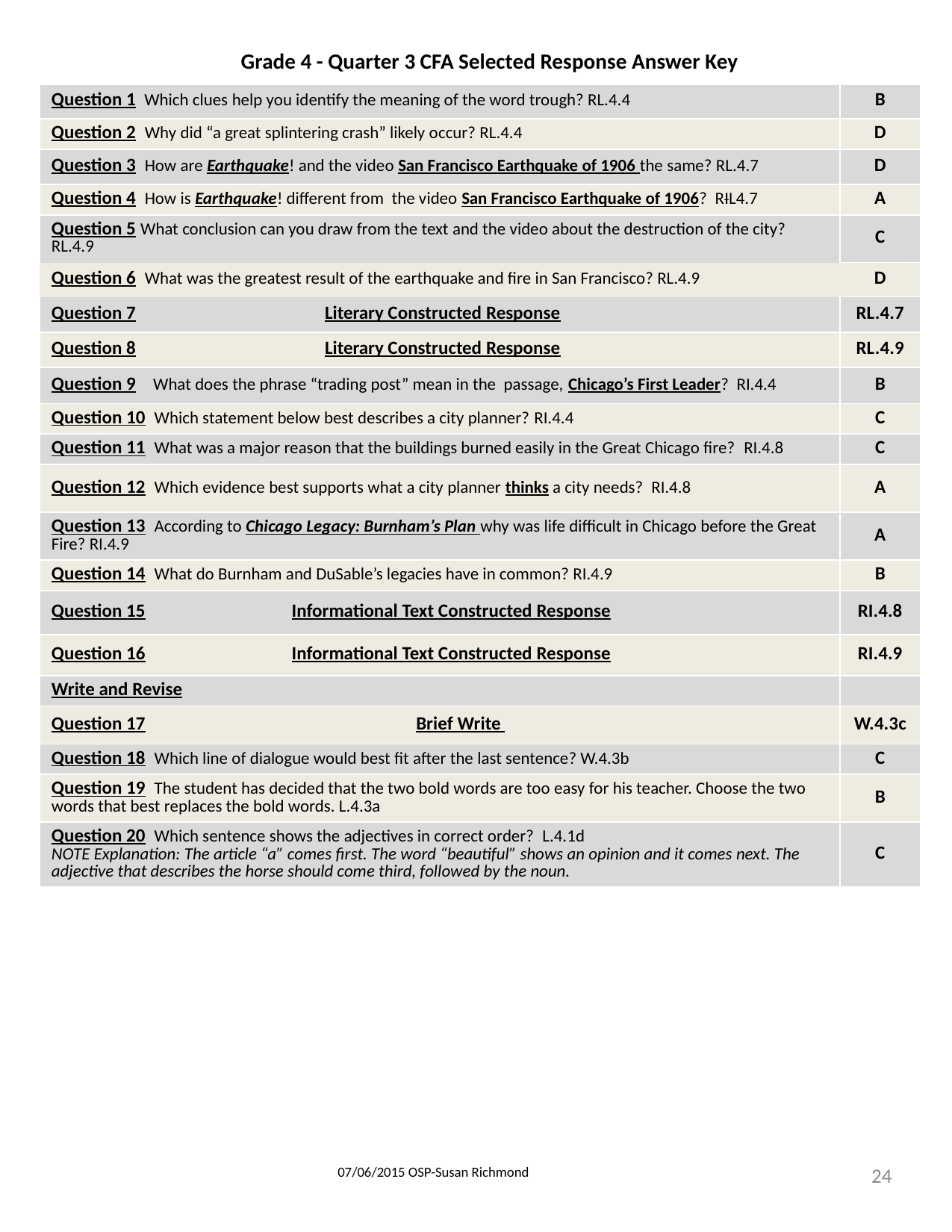

| Grade 4 - Quarter 3 CFA Selected Response Answer Key |  |
| --- | --- |
| Question 1 Which clues help you identify the meaning of the word trough? RL.4.4 | B |
| Question 2 Why did “a great splintering crash” likely occur? RL.4.4 | D |
| Question 3 How are Earthquake! and the video San Francisco Earthquake of 1906 the same? RL.4.7 | D |
| Question 4 How is Earthquake! different from the video San Francisco Earthquake of 1906? RIL4.7 | A |
| Question 5 What conclusion can you draw from the text and the video about the destruction of the city? RL.4.9 | C |
| Question 6 What was the greatest result of the earthquake and fire in San Francisco? RL.4.9 | D |
| Question 7 Literary Constructed Response | RL.4.7 |
| Question 8 Literary Constructed Response | RL.4.9 |
| Question 9 What does the phrase “trading post” mean in the passage, Chicago’s First Leader? RI.4.4 | B |
| Question 10 Which statement below best describes a city planner? RI.4.4 | C |
| Question 11 What was a major reason that the buildings burned easily in the Great Chicago fire? RI.4.8 | C |
| Question 12 Which evidence best supports what a city planner thinks a city needs? RI.4.8 | A |
| Question 13 According to Chicago Legacy: Burnham’s Plan why was life difficult in Chicago before the Great Fire? RI.4.9 | A |
| Question 14 What do Burnham and DuSable’s legacies have in common? RI.4.9 | B |
| Question 15 Informational Text Constructed Response | RI.4.8 |
| Question 16 Informational Text Constructed Response | RI.4.9 |
| Write and Revise |  |
| Question 17 Brief Write | W.4.3c |
| Question 18 Which line of dialogue would best fit after the last sentence? W.4.3b | C |
| Question 19 The student has decided that the two bold words are too easy for his teacher. Choose the two words that best replaces the bold words. L.4.3a | B |
| Question 20 Which sentence shows the adjectives in correct order? L.4.1d NOTE Explanation: The article “a” comes first. The word “beautiful” shows an opinion and it comes next. The adjective that describes the horse should come third, followed by the noun. | C |
24